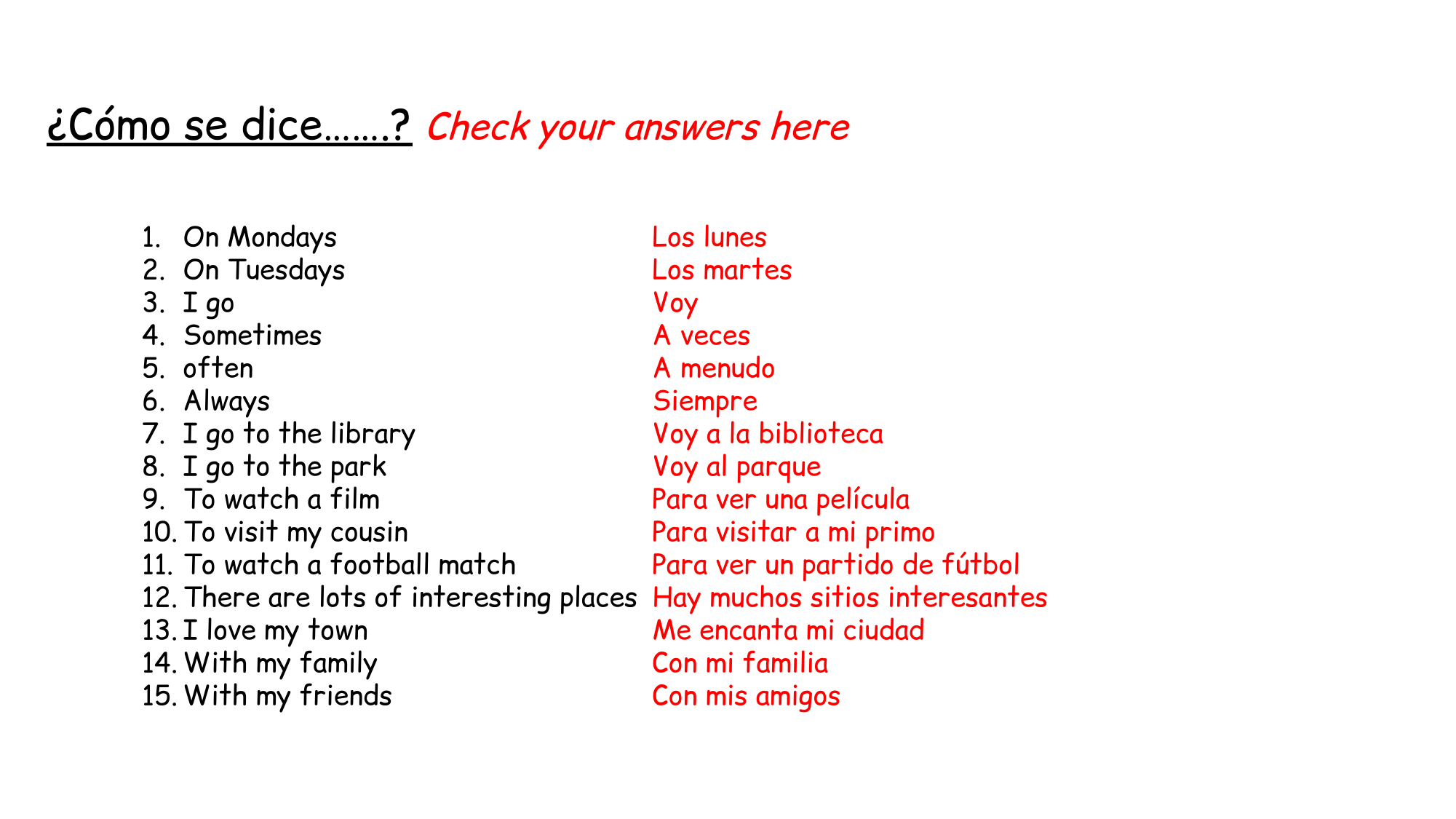

# ¿Cómo se dice…….? Check your answers here
On Mondays
On Tuesdays
I go
Sometimes
often
Always
I go to the library
I go to the park
To watch a film
To visit my cousin
To watch a football match
There are lots of interesting places
I love my town
With my family
With my friends
Los lunes
Los martes
Voy
A veces
A menudo
Siempre
Voy a la biblioteca
Voy al parque
Para ver una película
Para visitar a mi primo
Para ver un partido de fútbol
Hay muchos sitios interesantes
Me encanta mi ciudad
Con mi familia
Con mis amigos